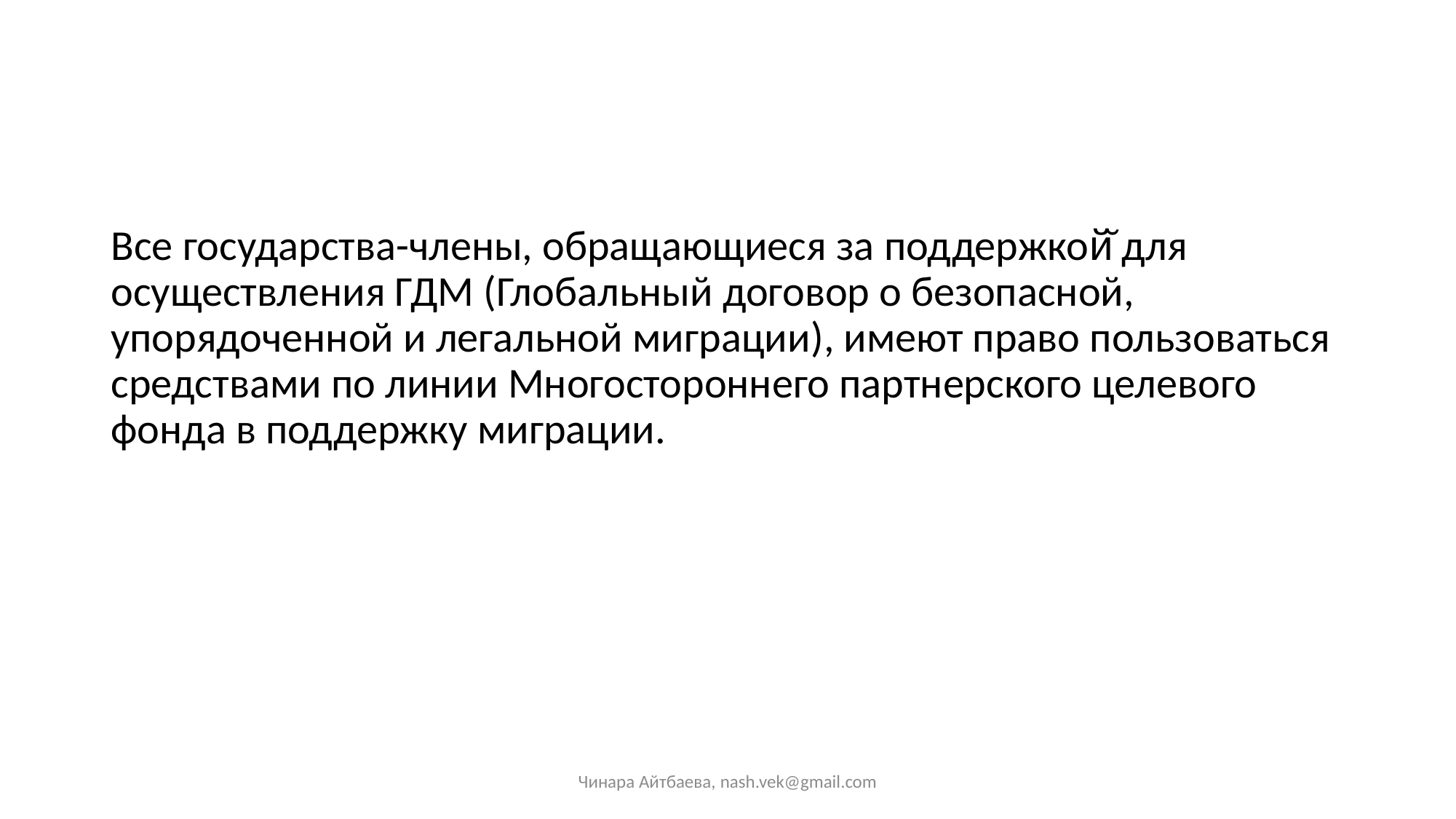

#
Все государства-члены, обращающиеся за поддержкой̆ для осуществления ГДМ (Глобальный договор о безопасной, упорядоченной и легальной миграции), имеют право пользоваться средствами по линии Многостороннего партнерского целевого фонда в поддержку миграции.

Чинара Айтбаева, nash.vek@gmail.com